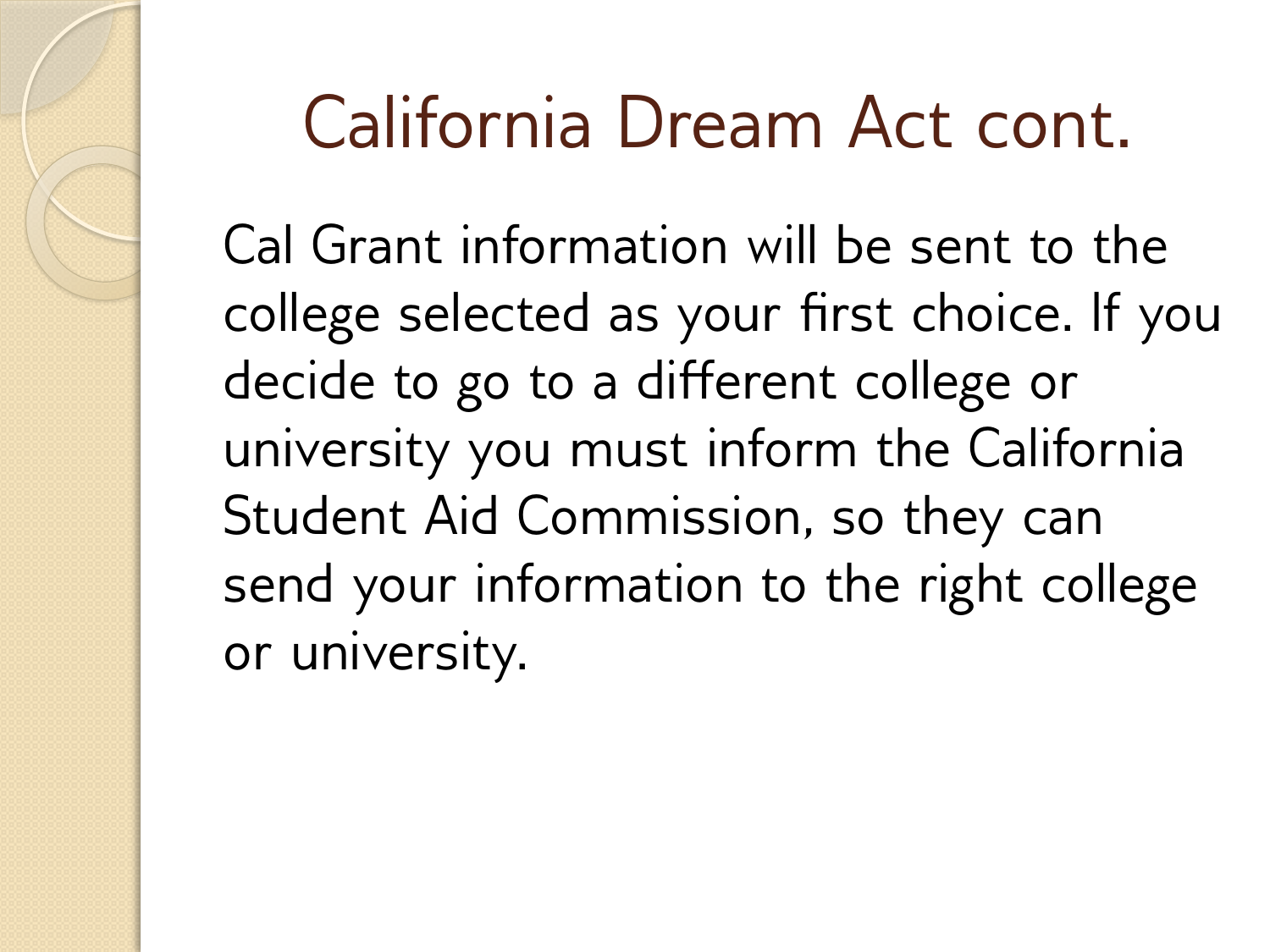

# California Dream Act cont.
Cal Grant information will be sent to the college selected as your first choice. If you decide to go to a different college or university you must inform the California Student Aid Commission, so they can send your information to the right college or university.